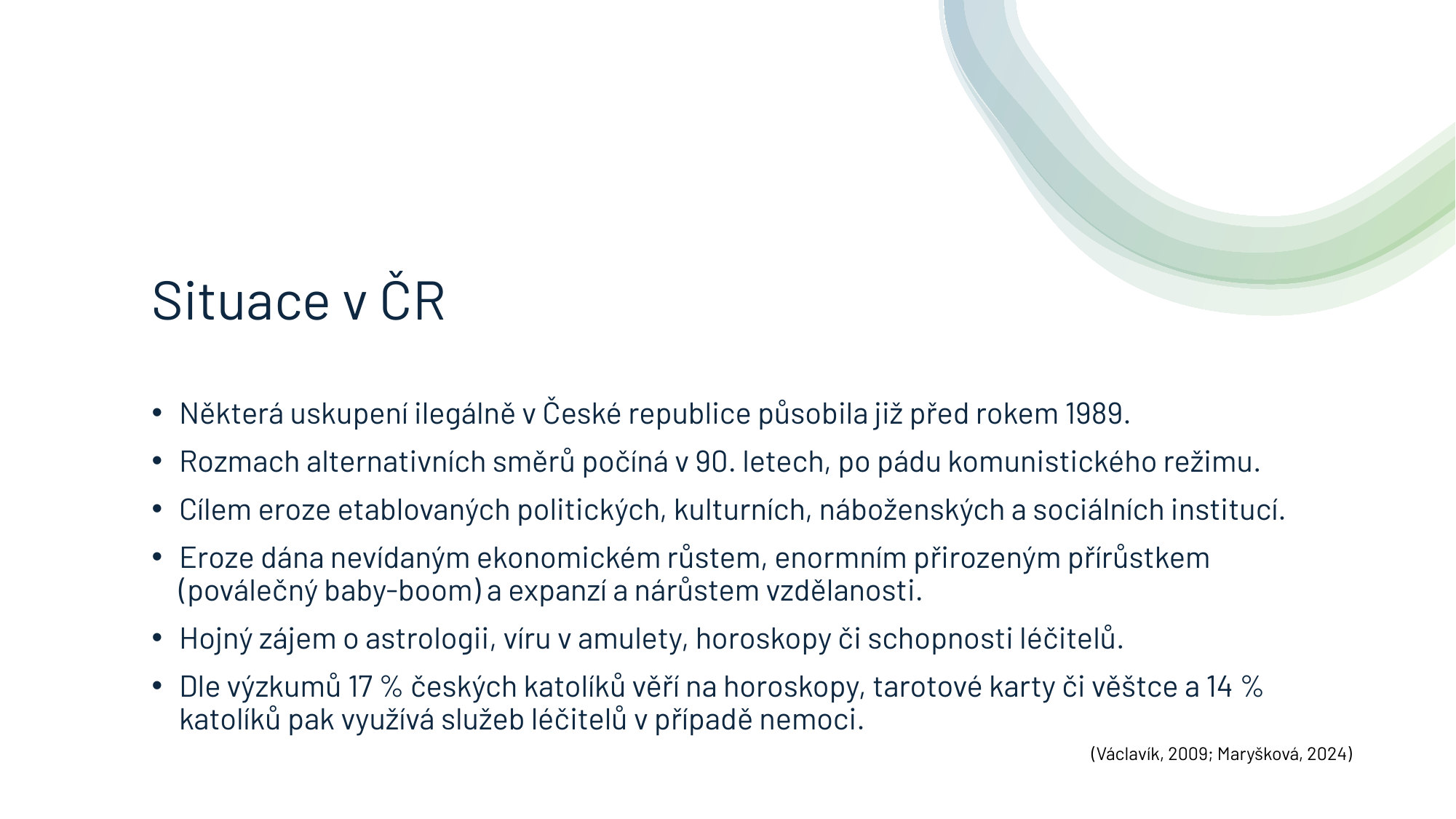

# Situace v ČR
Některá uskupení ilegálně v České republice působila již před rokem 1989.
Rozmach alternativních směrů počíná v 90. letech, po pádu komunistického režimu.
Cílem eroze etablovaných politických, kulturních, náboženských a sociálních institucí.
Eroze dána nevídaným ekonomickém růstem, enormním přirozeným přírůstkem (poválečný baby-boom) a expanzí a nárůstem vzdělanosti.
Hojný zájem o astrologii, víru v amulety, horoskopy či schopnosti léčitelů.
Dle výzkumů 17 % českých katolíků věří na horoskopy, tarotové karty či věštce a 14 % katolíků pak využívá služeb léčitelů v případě nemoci.
(Václavík, 2009; Maryšková, 2024)